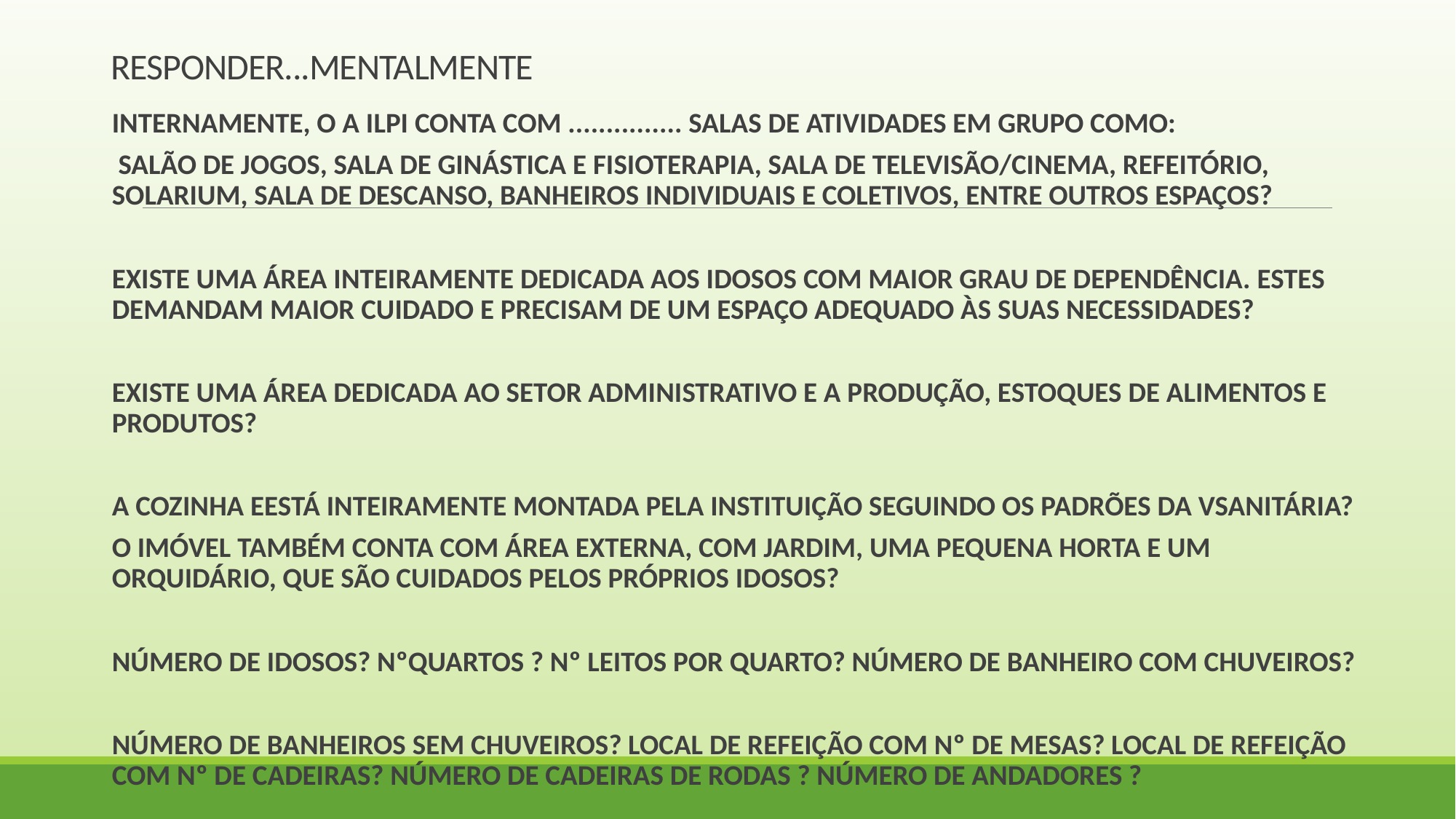

# RESPONDER...MENTALMENTE
INTERNAMENTE, O A ILPI CONTA COM ............... SALAS DE ATIVIDADES EM GRUPO COMO:
 SALÃO DE JOGOS, SALA DE GINÁSTICA E FISIOTERAPIA, SALA DE TELEVISÃO/CINEMA, REFEITÓRIO, SOLARIUM, SALA DE DESCANSO, BANHEIROS INDIVIDUAIS E COLETIVOS, ENTRE OUTROS ESPAÇOS?

EXISTE UMA ÁREA INTEIRAMENTE DEDICADA AOS IDOSOS COM MAIOR GRAU DE DEPENDÊNCIA. ESTES DEMANDAM MAIOR CUIDADO E PRECISAM DE UM ESPAÇO ADEQUADO ÀS SUAS NECESSIDADES?

EXISTE UMA ÁREA DEDICADA AO SETOR ADMINISTRATIVO E A PRODUÇÃO, ESTOQUES DE ALIMENTOS E PRODUTOS?

A COZINHA EESTÁ INTEIRAMENTE MONTADA PELA INSTITUIÇÃO SEGUINDO OS PADRÕES DA VSANITÁRIA?
O IMÓVEL TAMBÉM CONTA COM ÁREA EXTERNA, COM JARDIM, UMA PEQUENA HORTA E UM ORQUIDÁRIO, QUE SÃO CUIDADOS PELOS PRÓPRIOS IDOSOS?

NÚMERO DE IDOSOS? NºQUARTOS ? Nº LEITOS POR QUARTO? NÚMERO DE BANHEIRO COM CHUVEIROS?

NÚMERO DE BANHEIROS SEM CHUVEIROS? LOCAL DE REFEIÇÃO COM Nº DE MESAS? LOCAL DE REFEIÇÃO COM Nº DE CADEIRAS? NÚMERO DE CADEIRAS DE RODAS ? NÚMERO DE ANDADORES ?